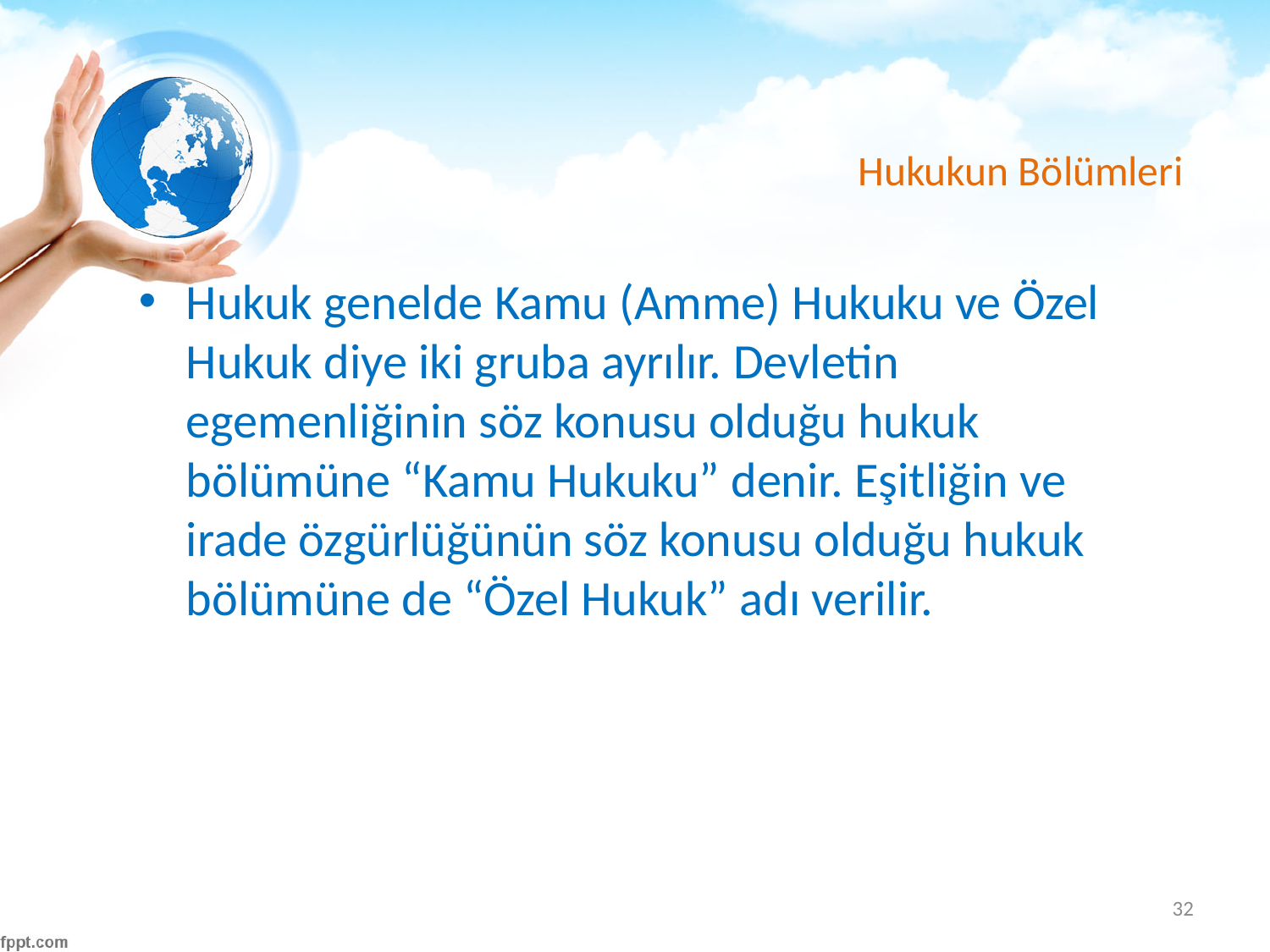

# Hukukun Bölümleri
Hukuk genelde Kamu (Amme) Hukuku ve Özel Hukuk diye iki gruba ayrılır. Devletin egemenliğinin söz konusu olduğu hukuk bölümüne “Kamu Hukuku” denir. Eşitliğin ve irade özgürlüğünün söz konusu olduğu hukuk bölümüne de “Özel Hukuk” adı verilir.
32